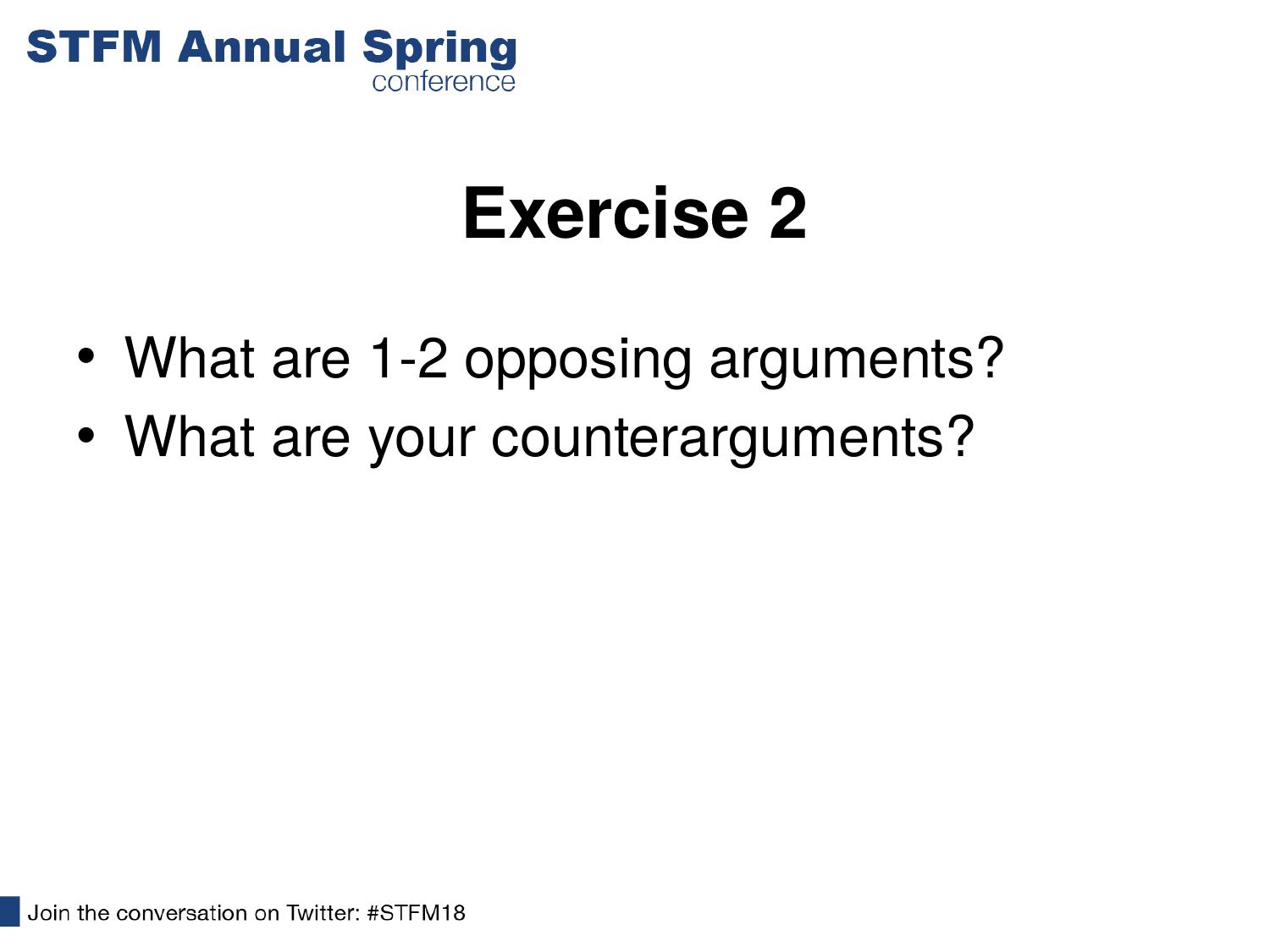

# Exercise 2
What are 1-2 opposing arguments?
What are your counterarguments?